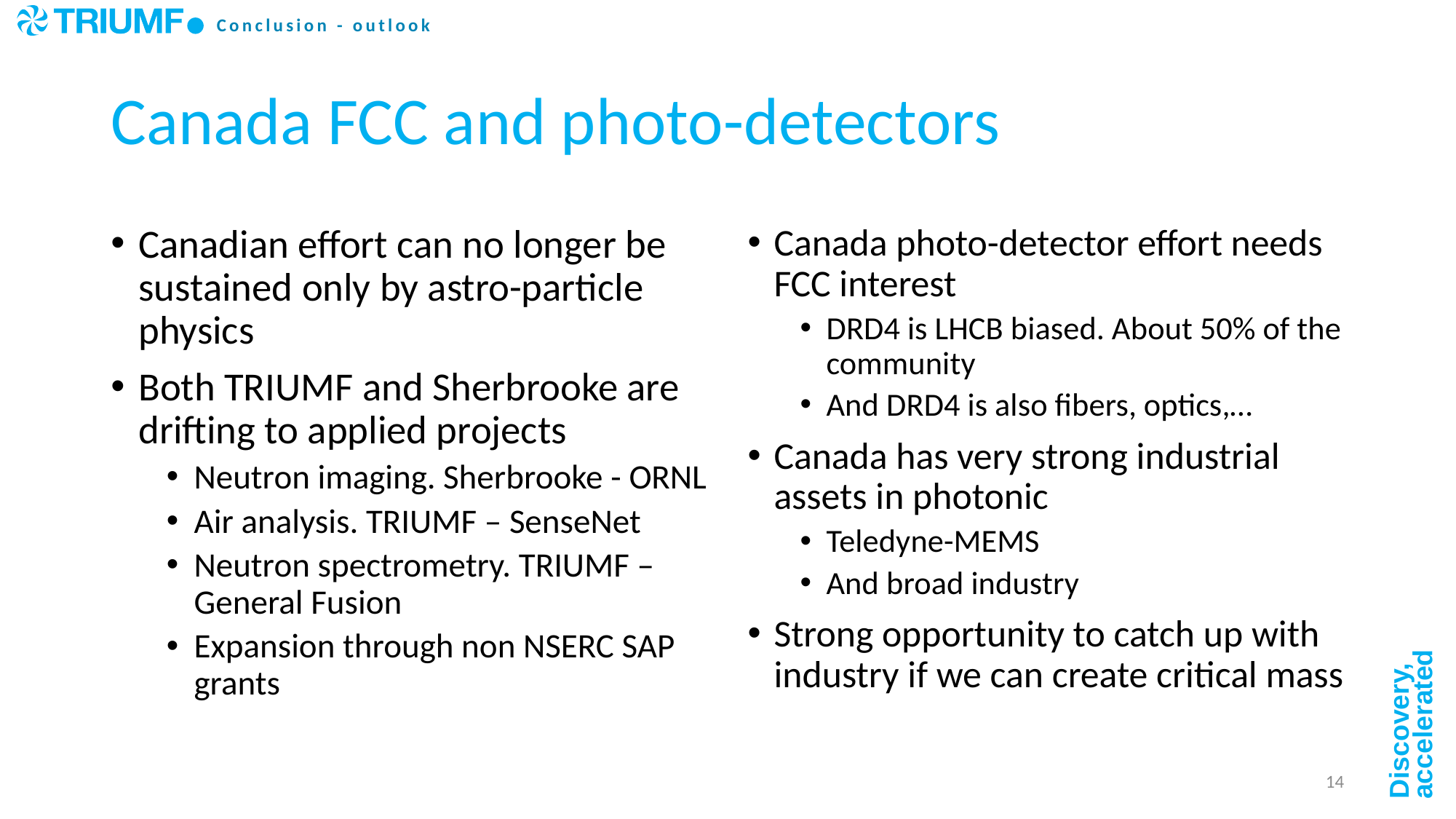

Conclusion - outlook

# Canada FCC and photo-detectors
Canadian effort can no longer be sustained only by astro-particle physics
Both TRIUMF and Sherbrooke are drifting to applied projects
Neutron imaging. Sherbrooke - ORNL
Air analysis. TRIUMF – SenseNet
Neutron spectrometry. TRIUMF – General Fusion
Expansion through non NSERC SAP grants

Canada photo-detector effort needs FCC interest
DRD4 is LHCB biased. About 50% of the community
And DRD4 is also fibers, optics,…
Canada has very strong industrial assets in photonic
Teledyne-MEMS
And broad industry
Strong opportunity to catch up with industry if we can create critical mass
14